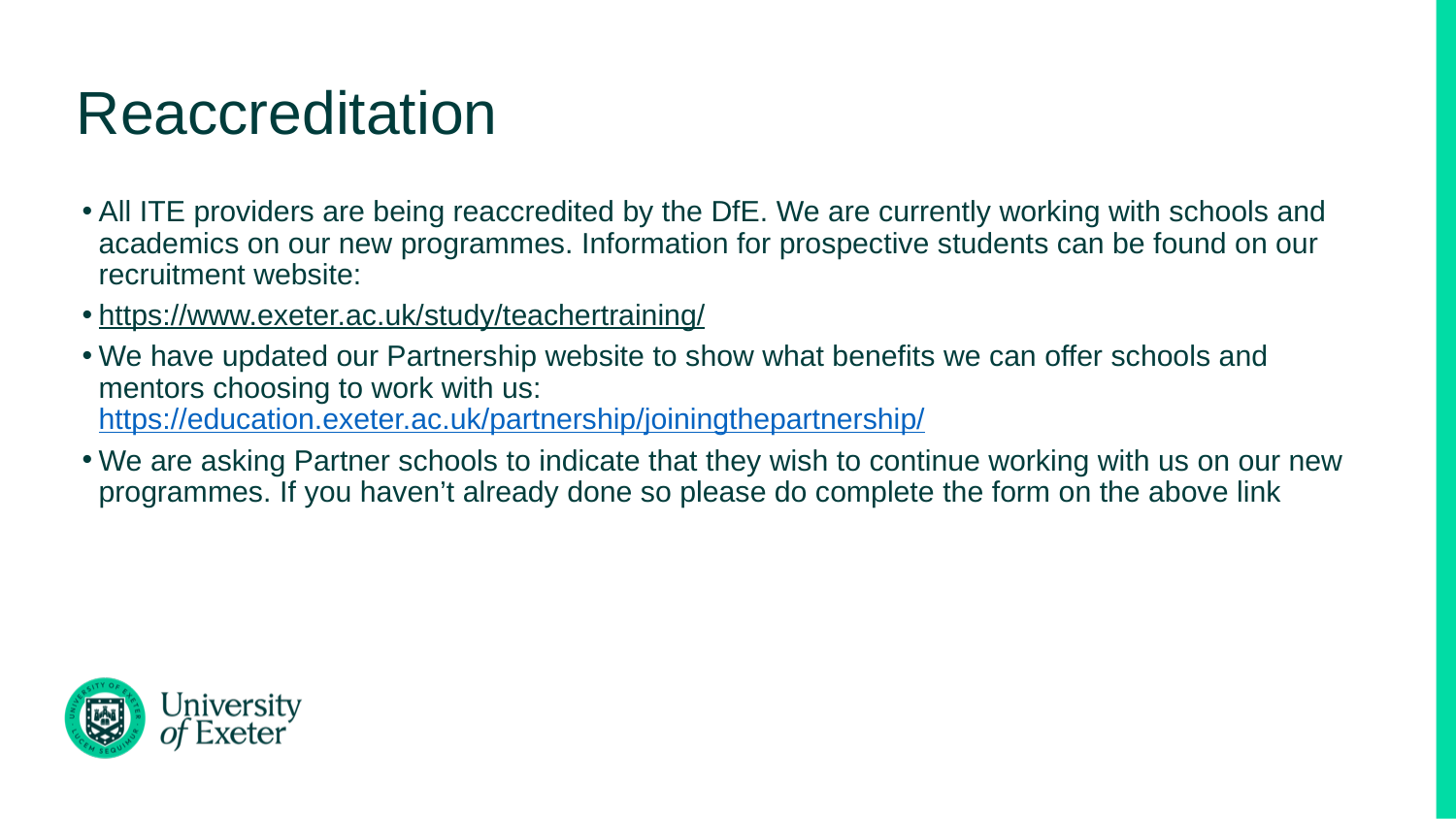

# Reaccreditation
All ITE providers are being reaccredited by the DfE. We are currently working with schools and academics on our new programmes. Information for prospective students can be found on our recruitment website:
https://www.exeter.ac.uk/study/teachertraining/
We have updated our Partnership website to show what benefits we can offer schools and mentors choosing to work with us: https://education.exeter.ac.uk/partnership/joiningthepartnership/
We are asking Partner schools to indicate that they wish to continue working with us on our new programmes. If you haven’t already done so please do complete the form on the above link